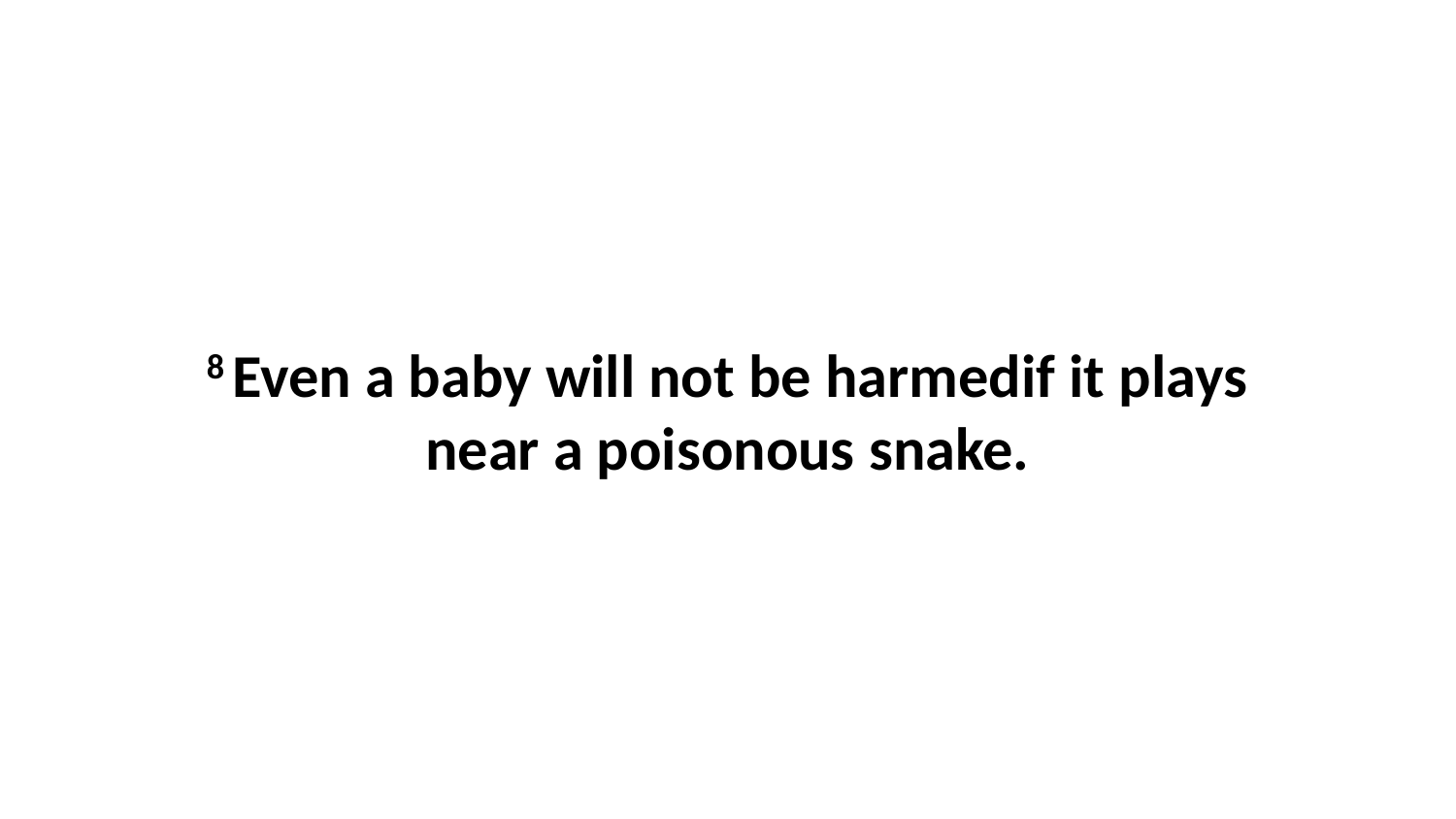

8 Even a baby will not be harmedif it plays near a poisonous snake.